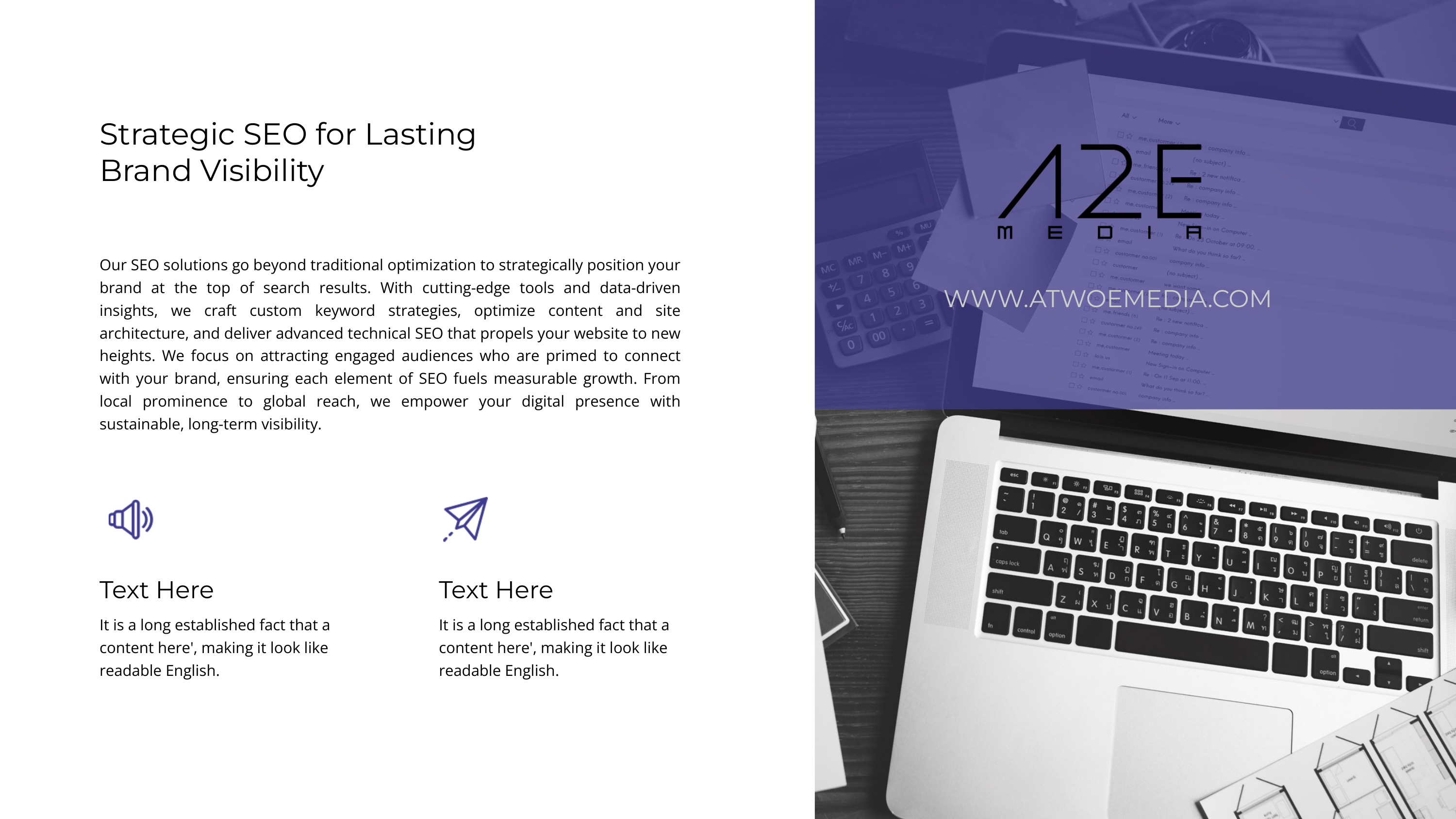

Strategic SEO for Lasting Brand Visibility
Our SEO solutions go beyond traditional optimization to strategically position your brand at the top of search results. With cutting-edge tools and data-driven insights, we craft custom keyword strategies, optimize content and site architecture, and deliver advanced technical SEO that propels your website to new heights. We focus on attracting engaged audiences who are primed to connect with your brand, ensuring each element of SEO fuels measurable growth. From local prominence to global reach, we empower your digital presence with sustainable, long-term visibility.
WWW.ATWOEMEDIA.COM

Text Here
Text Here
It is a long established fact that a content here', making it look like readable English.
It is a long established fact that a content here', making it look like readable English.